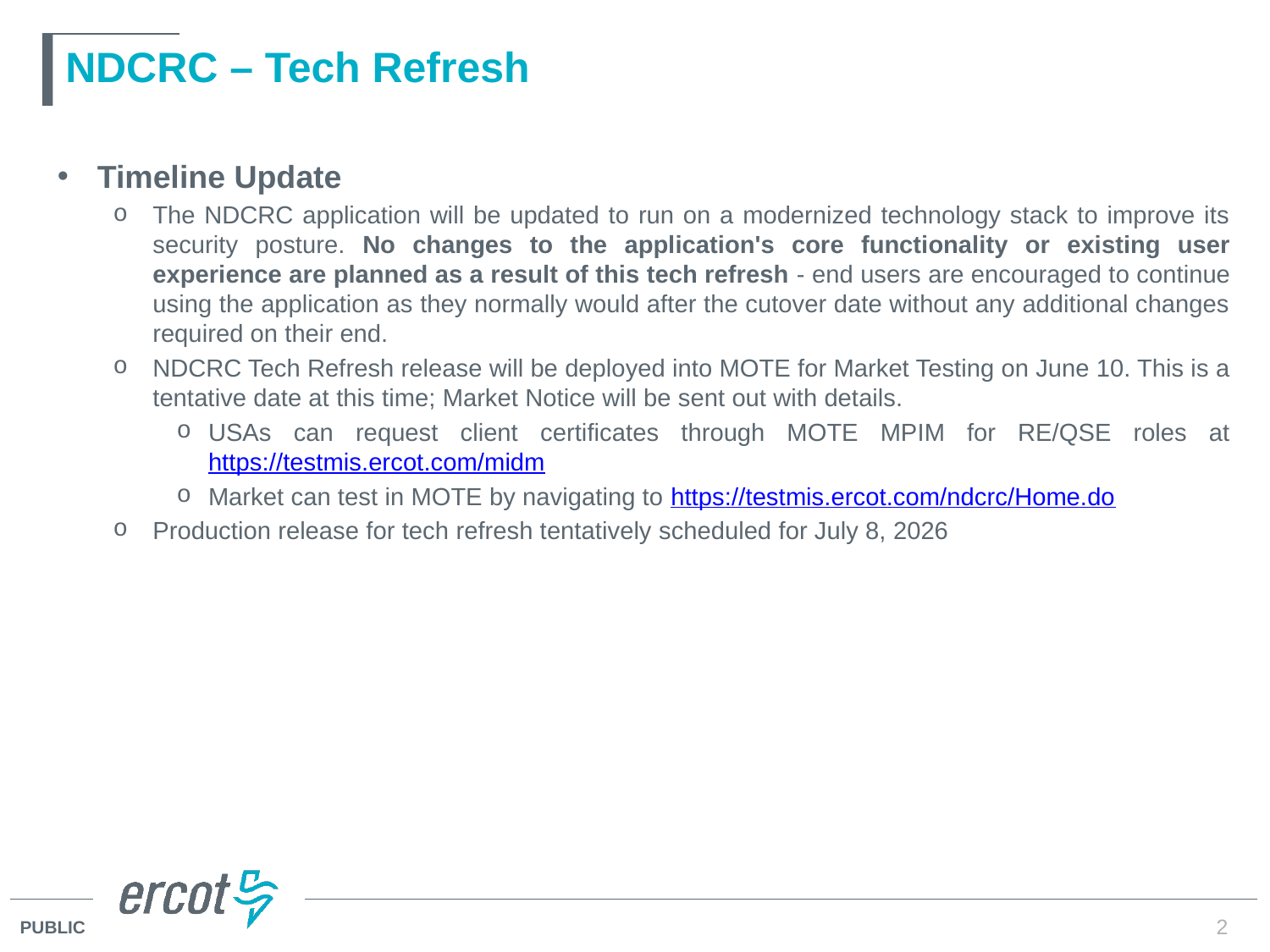

# NDCRC – Tech Refresh

Timeline Update
The NDCRC application will be updated to run on a modernized technology stack to improve its security posture. No changes to the application's core functionality or existing user experience are planned as a result of this tech refresh - end users are encouraged to continue using the application as they normally would after the cutover date without any additional changes required on their end.
NDCRC Tech Refresh release will be deployed into MOTE for Market Testing on June 10. This is a tentative date at this time; Market Notice will be sent out with details.
USAs can request client certificates through MOTE MPIM for RE/QSE roles at https://testmis.ercot.com/midm
Market can test in MOTE by navigating to https://testmis.ercot.com/ndcrc/Home.do
Production release for tech refresh tentatively scheduled for July 8, 2026

2